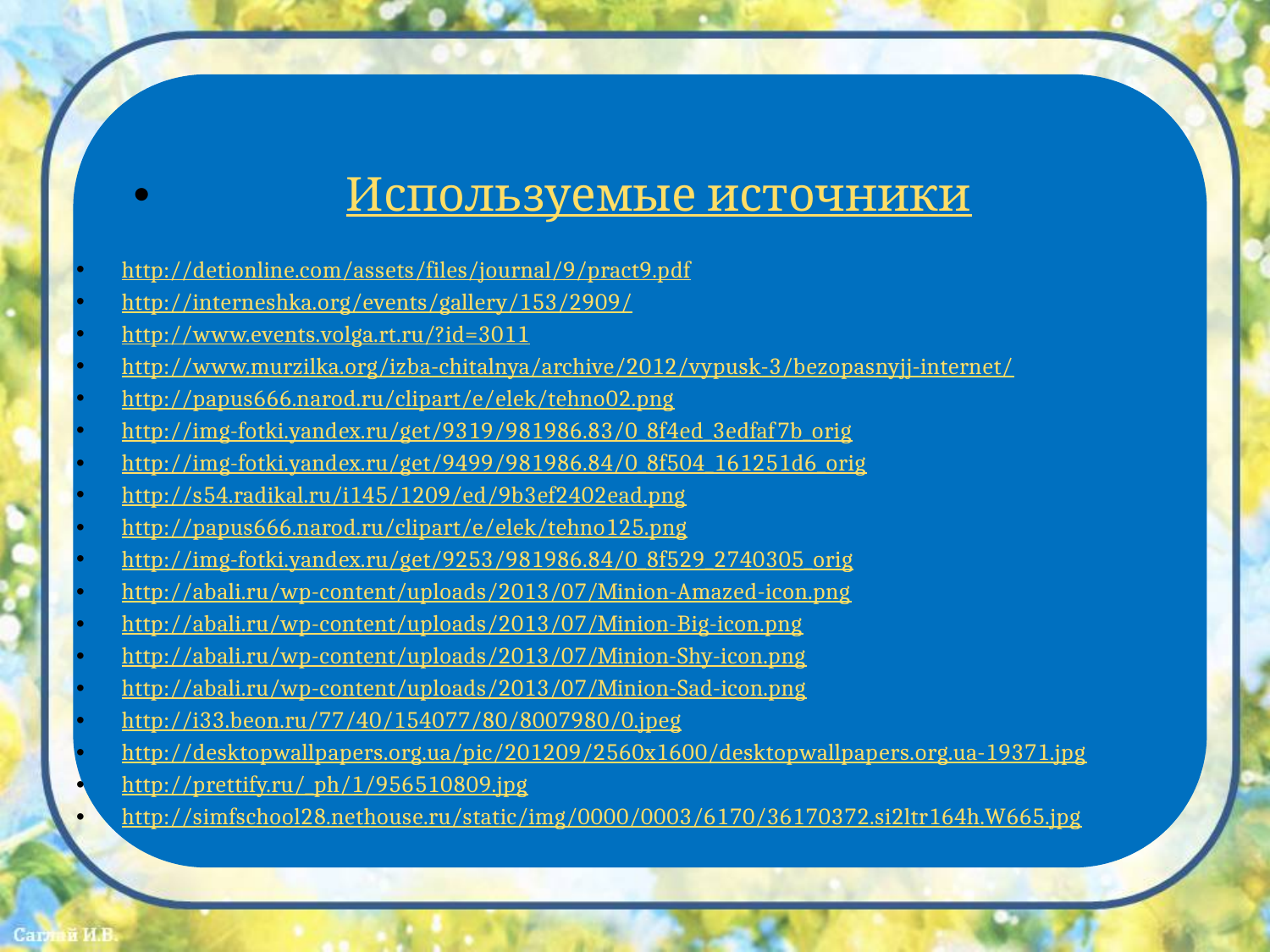

Используемые источники

http://detionline.com/assets/files/journal/9/pract9.pdf
http://interneshka.org/events/gallery/153/2909/
http://www.events.volga.rt.ru/?id=3011
http://www.murzilka.org/izba-chitalnya/archive/2012/vypusk-3/bezopasnyjj-internet/
http://papus666.narod.ru/clipart/e/elek/tehno02.png
http://img-fotki.yandex.ru/get/9319/981986.83/0_8f4ed_3edfaf7b_orig
http://img-fotki.yandex.ru/get/9499/981986.84/0_8f504_161251d6_orig
http://s54.radikal.ru/i145/1209/ed/9b3ef2402ead.png
http://papus666.narod.ru/clipart/e/elek/tehno125.png
http://img-fotki.yandex.ru/get/9253/981986.84/0_8f529_2740305_orig
http://abali.ru/wp-content/uploads/2013/07/Minion-Amazed-icon.png
http://abali.ru/wp-content/uploads/2013/07/Minion-Big-icon.png
http://abali.ru/wp-content/uploads/2013/07/Minion-Shy-icon.png
http://abali.ru/wp-content/uploads/2013/07/Minion-Sad-icon.png
http://i33.beon.ru/77/40/154077/80/8007980/0.jpeg
http://desktopwallpapers.org.ua/pic/201209/2560x1600/desktopwallpapers.org.ua-19371.jpg
http://prettify.ru/_ph/1/956510809.jpg
http://simfschool28.nethouse.ru/static/img/0000/0003/6170/36170372.si2ltr164h.W665.jpg